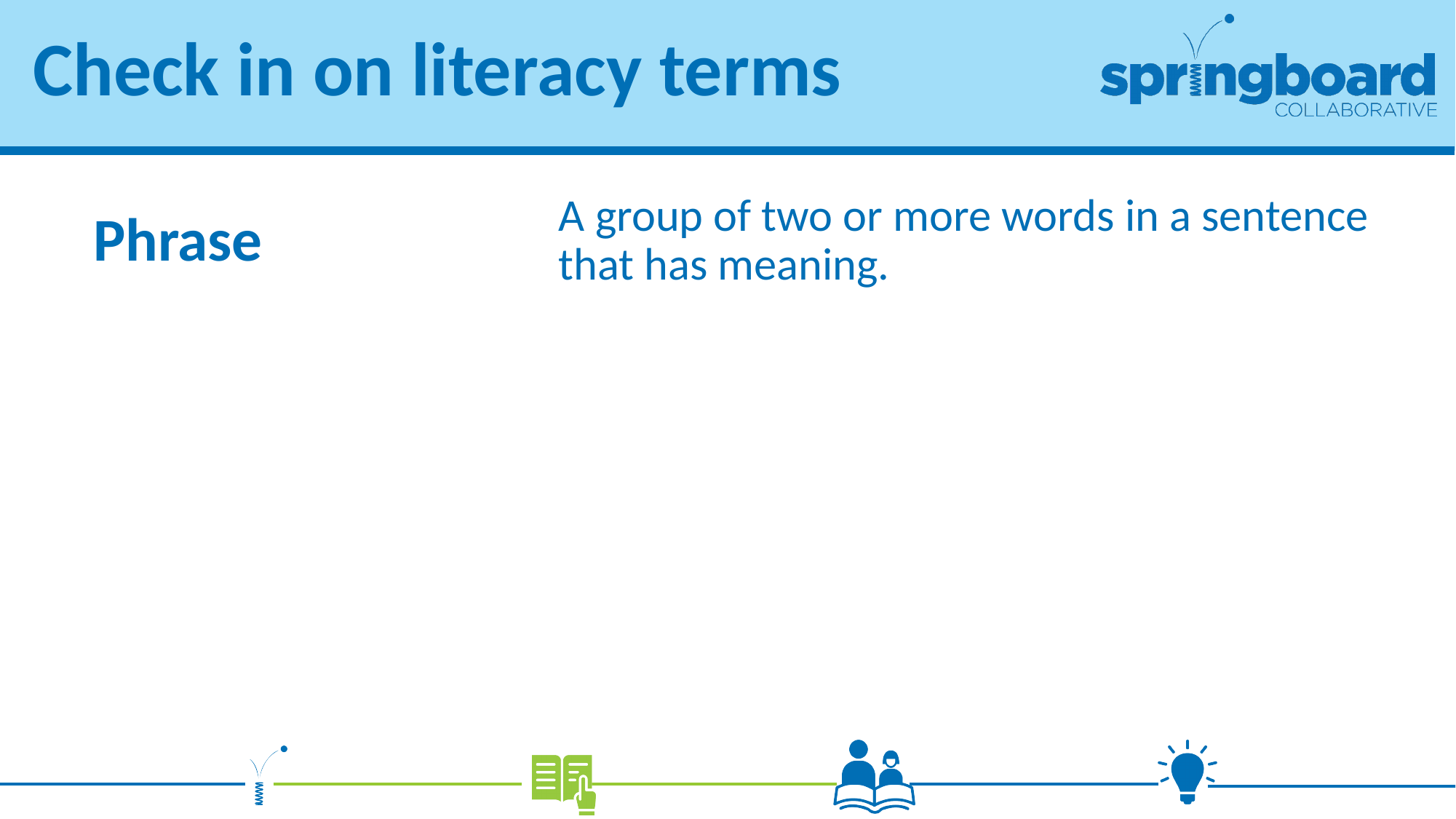

# Check in on literacy terms
A group of two or more words in a sentence that has meaning.
Phrase